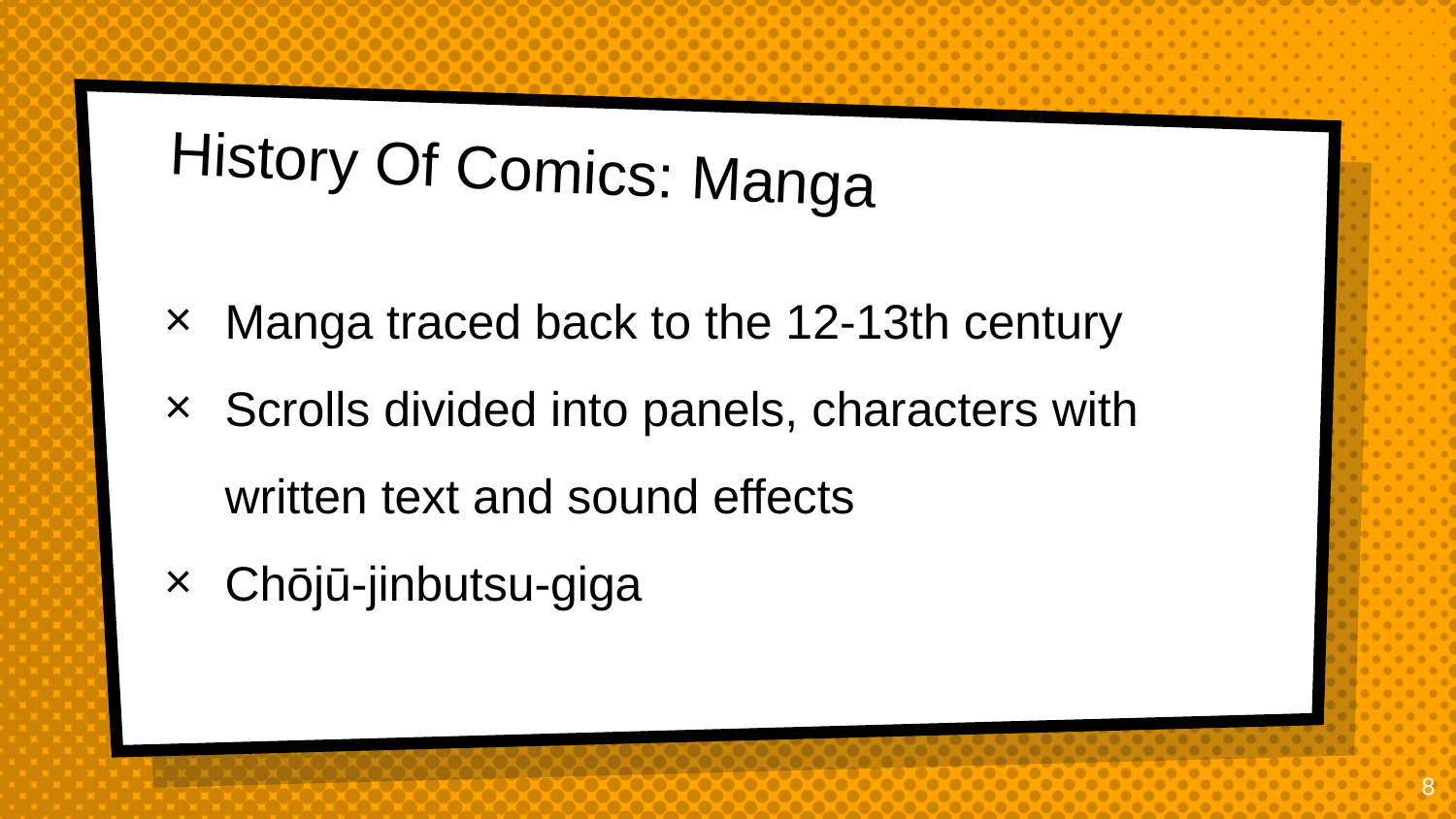

# History Of Comics: Manga
Manga traced back to the 12-13th century
Scrolls divided into panels, characters with written text and sound effects
Chōjū-jinbutsu-giga

8